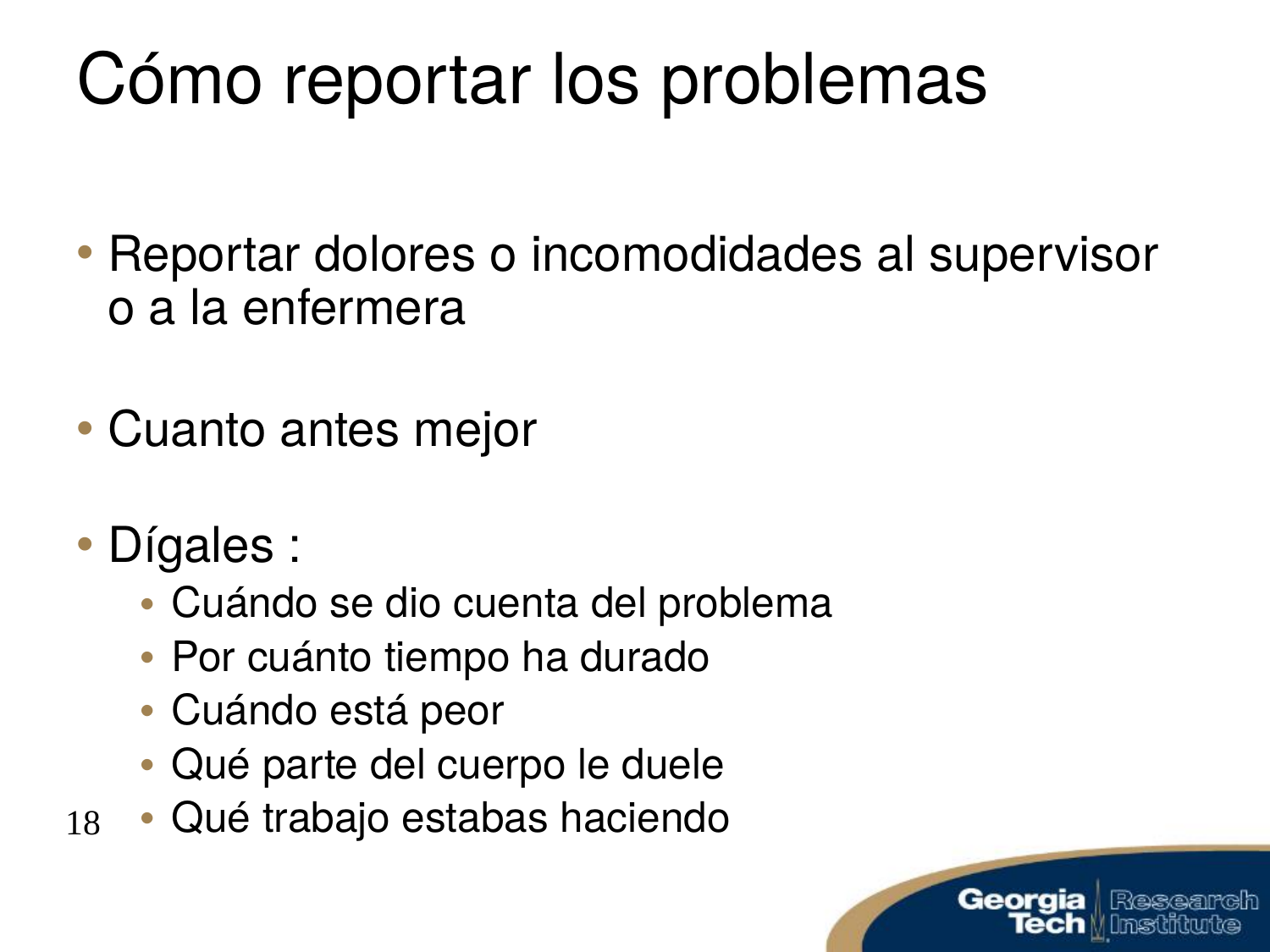

# Cómo reportar los problemas
Reportar dolores o incomodidades al supervisor o a la enfermera
Cuanto antes mejor
Dígales :
Cuándo se dio cuenta del problema
Por cuánto tiempo ha durado
Cuándo está peor
Qué parte del cuerpo le duele
Qué trabajo estabas haciendo
18